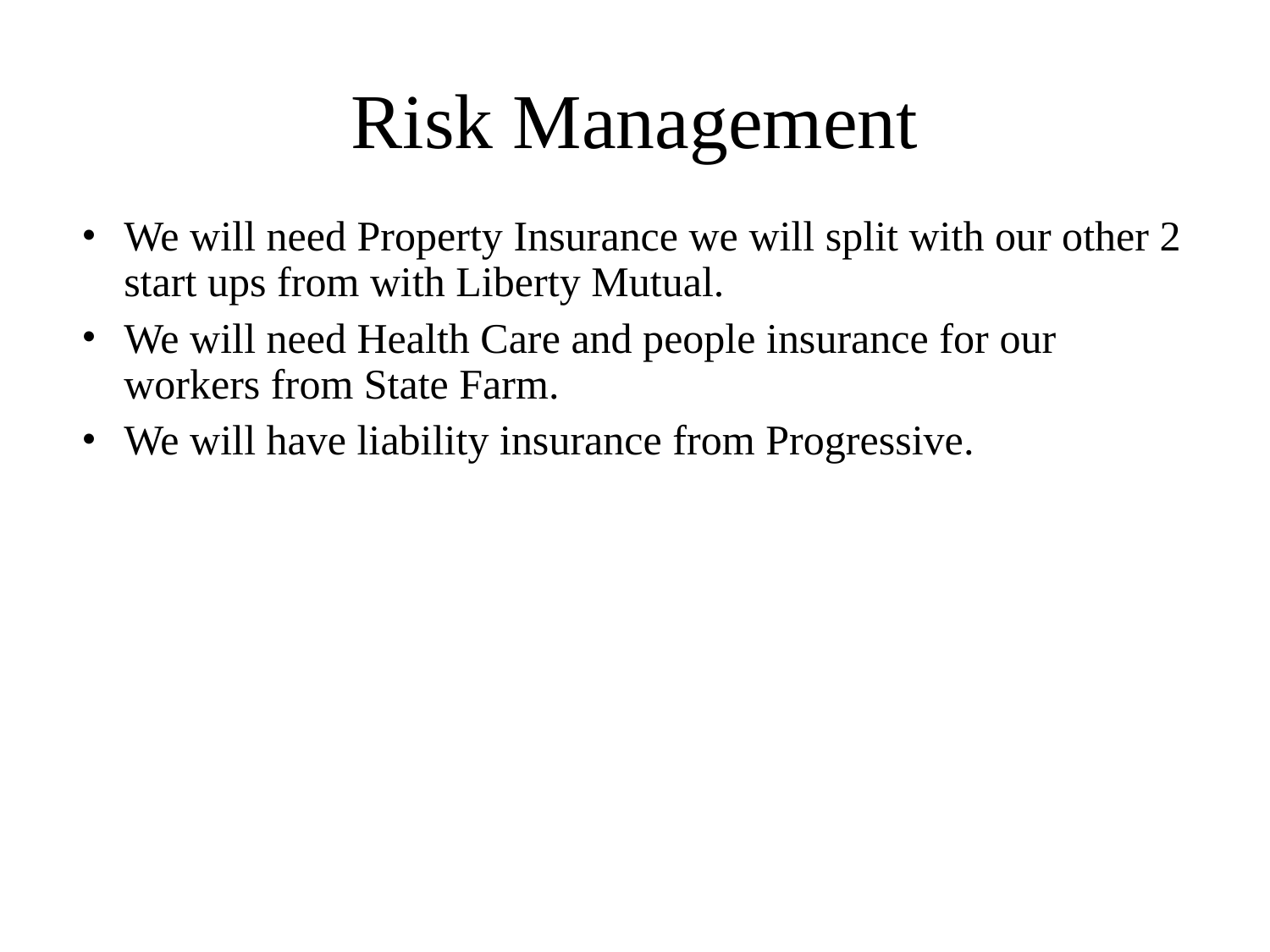

# Risk Management
We will need Property Insurance we will split with our other 2 start ups from with Liberty Mutual.
We will need Health Care and people insurance for our workers from State Farm.
We will have liability insurance from Progressive.